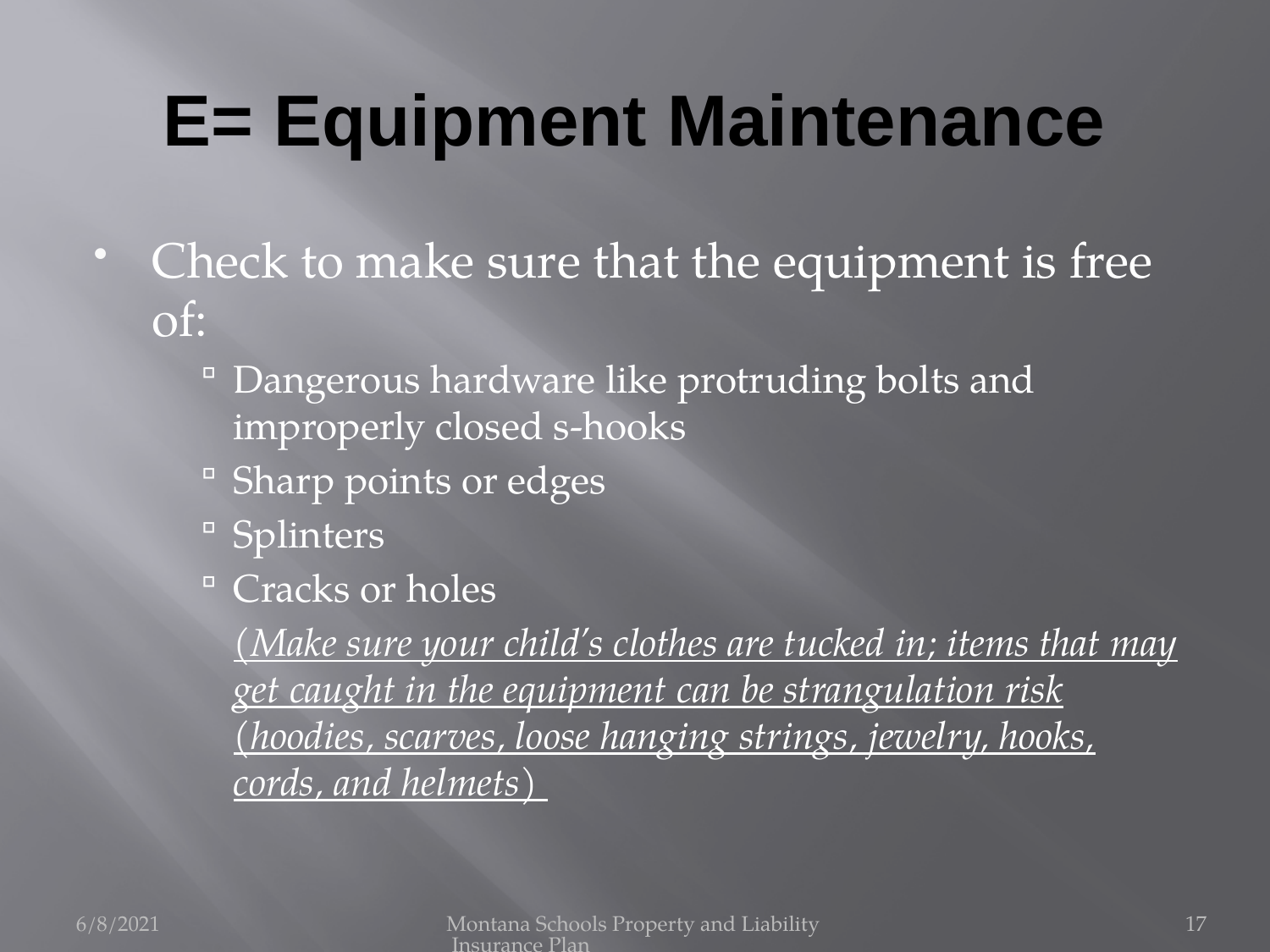

# E= Equipment Maintenance
Check to make sure that the equipment is free of:
Dangerous hardware like protruding bolts and improperly closed s-hooks
Sharp points or edges
Splinters
Cracks or holes
	(Make sure your child’s clothes are tucked in; items that may get caught in the equipment can be strangulation risk (hoodies, scarves, loose hanging strings, jewelry, hooks, cords, and helmets)

6/8/2021
Montana Schools Property and Liability Insurance Plan
17